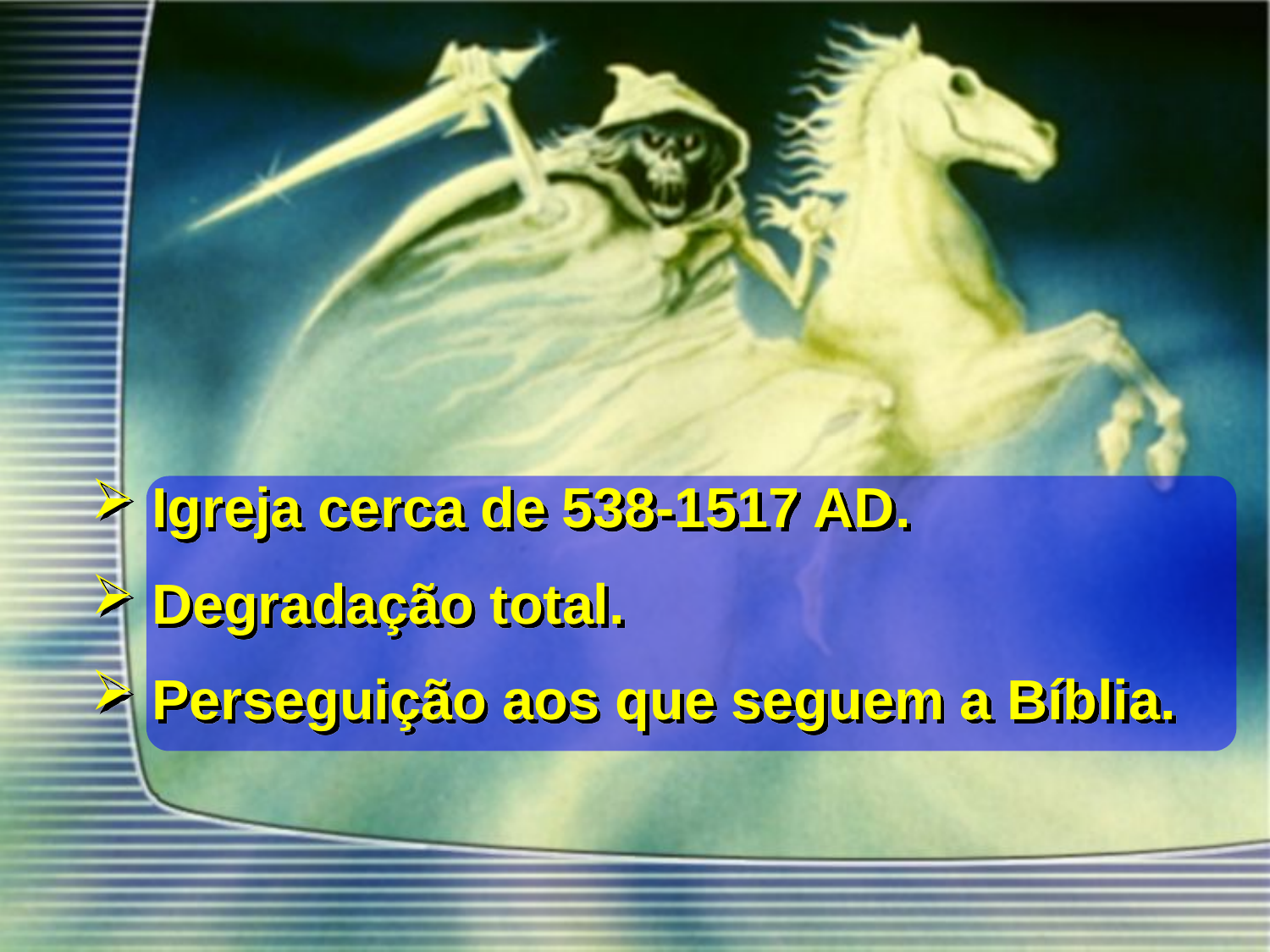

Igreja cerca de 538-1517 AD.
 Degradação total.
 Perseguição aos que seguem a Bíblia.